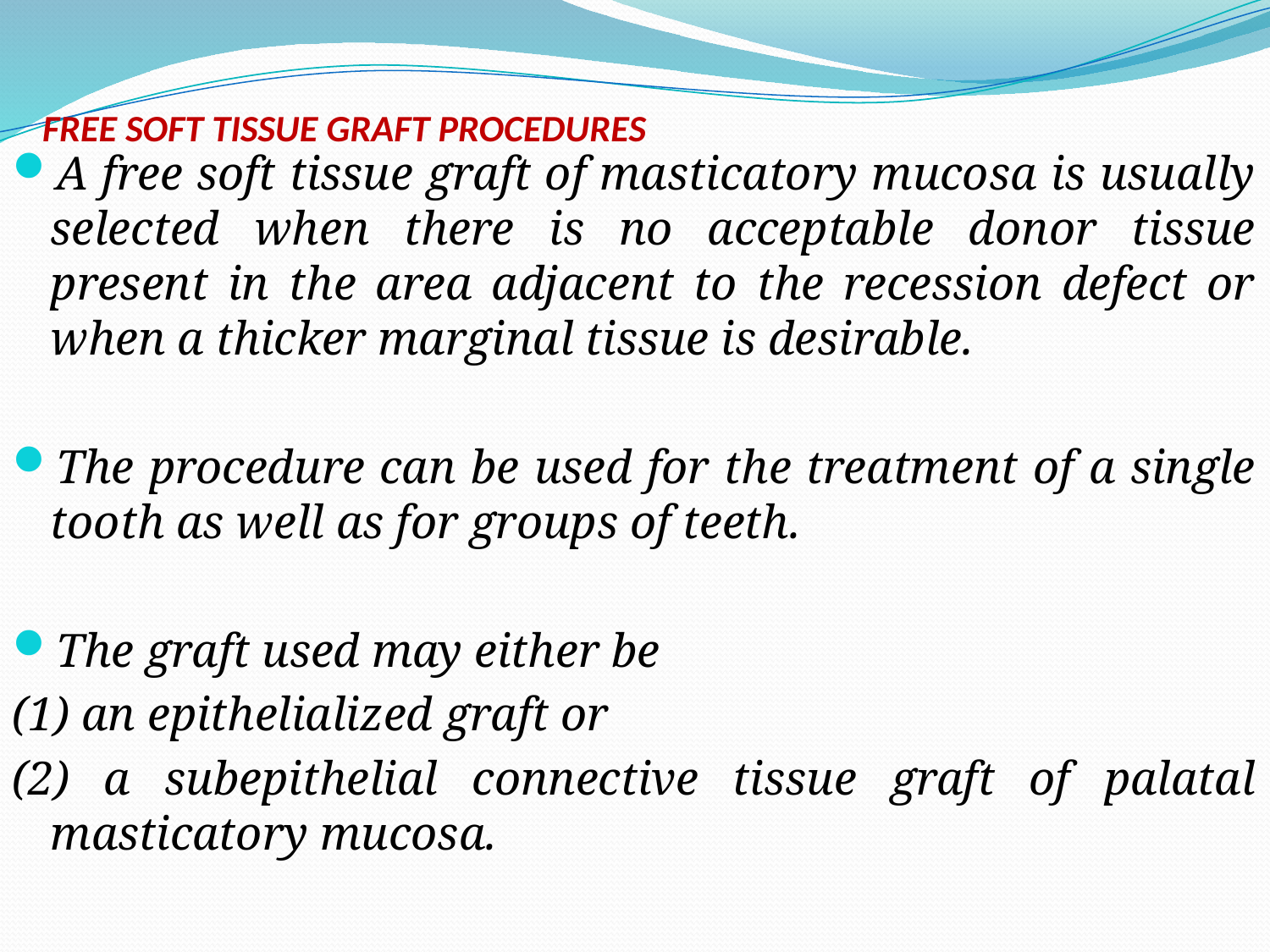

# FREE SOFT TISSUE GRAFT PROCEDURES
A free soft tissue graft of masticatory mucosa is usually selected when there is no acceptable donor tissue present in the area adjacent to the recession defect or when a thicker marginal tissue is desirable.

The procedure can be used for the treatment of a single tooth as well as for groups of teeth.

The graft used may either be
(1) an epithelialized graft or
(2) a subepithelial connective tissue graft of palatal masticatory mucosa.